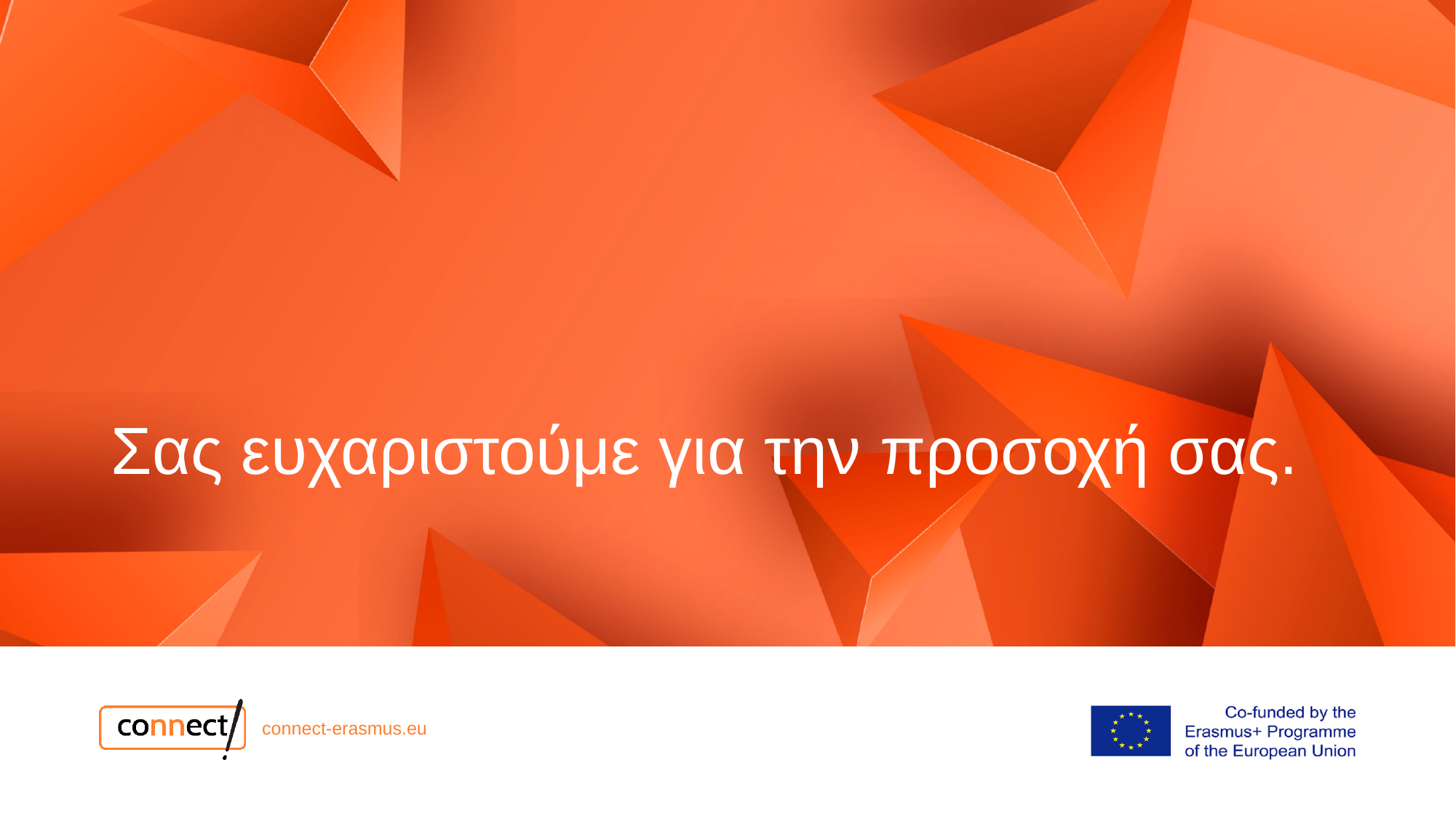

# Σας ευχαριστούμε για την προσοχή σας.
connect-erasmus.eu